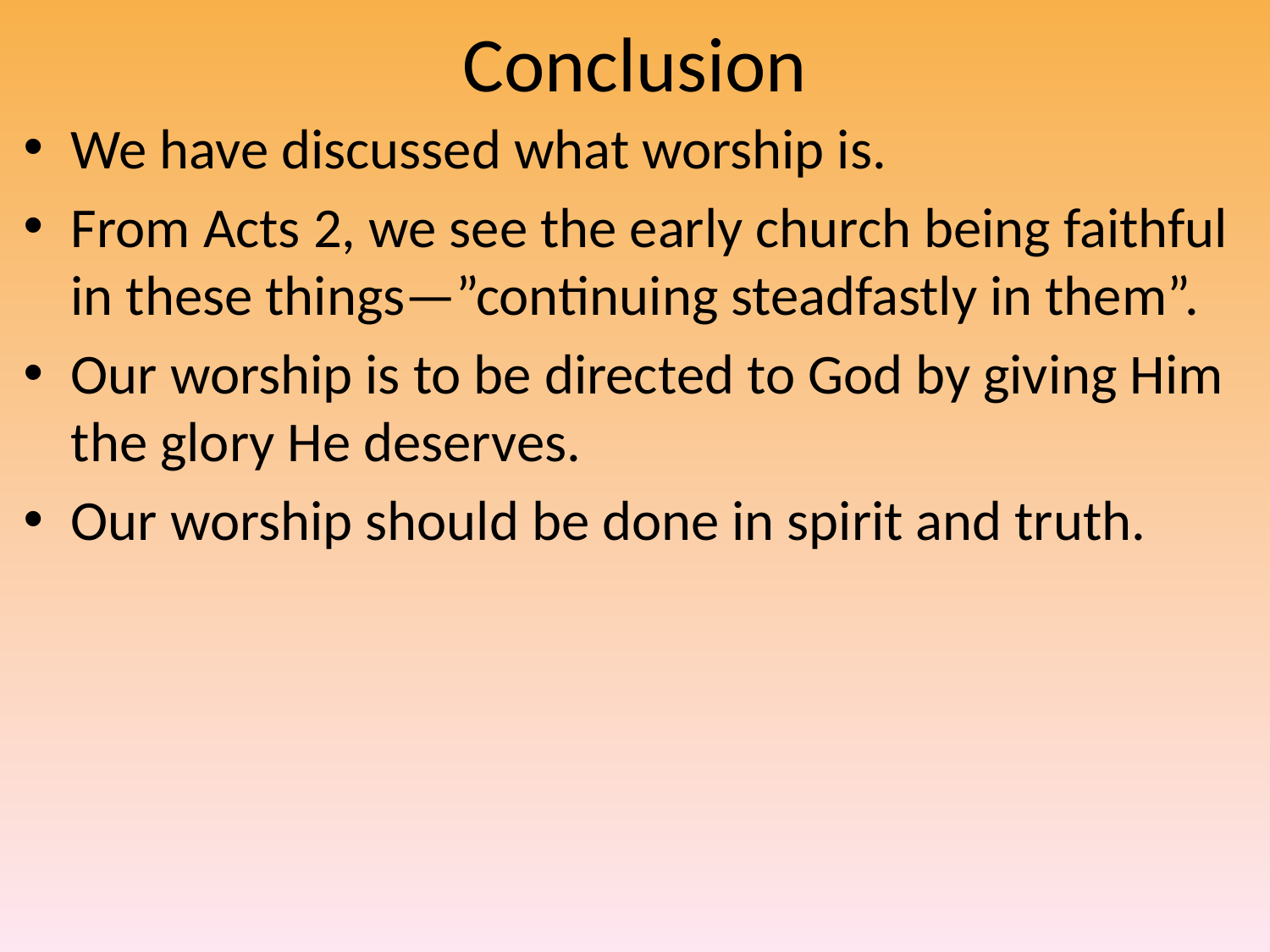

# Conclusion
We have discussed what worship is.
From Acts 2, we see the early church being faithful in these things—”continuing steadfastly in them”.
Our worship is to be directed to God by giving Him the glory He deserves.
Our worship should be done in spirit and truth.